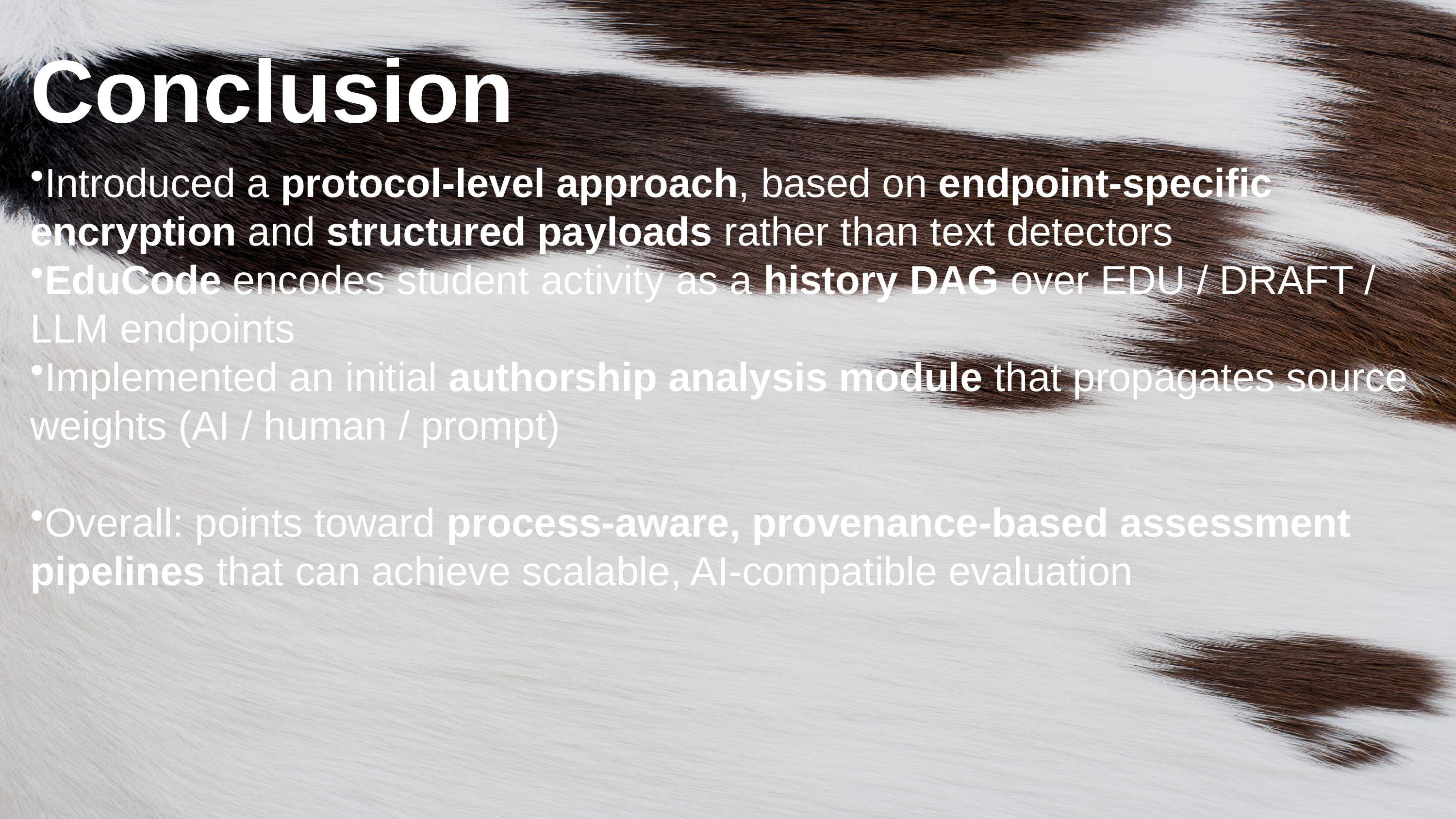

Conclusion
Introduced a protocol-level approach, based on endpoint-specific encryption and structured payloads rather than text detectors
EduCode encodes student activity as a history DAG over EDU / DRAFT / LLM endpoints
Implemented an initial authorship analysis module that propagates source weights (AI / human / prompt)

Overall: points toward process-aware, provenance-based assessment pipelines that can achieve scalable, AI-compatible evaluation